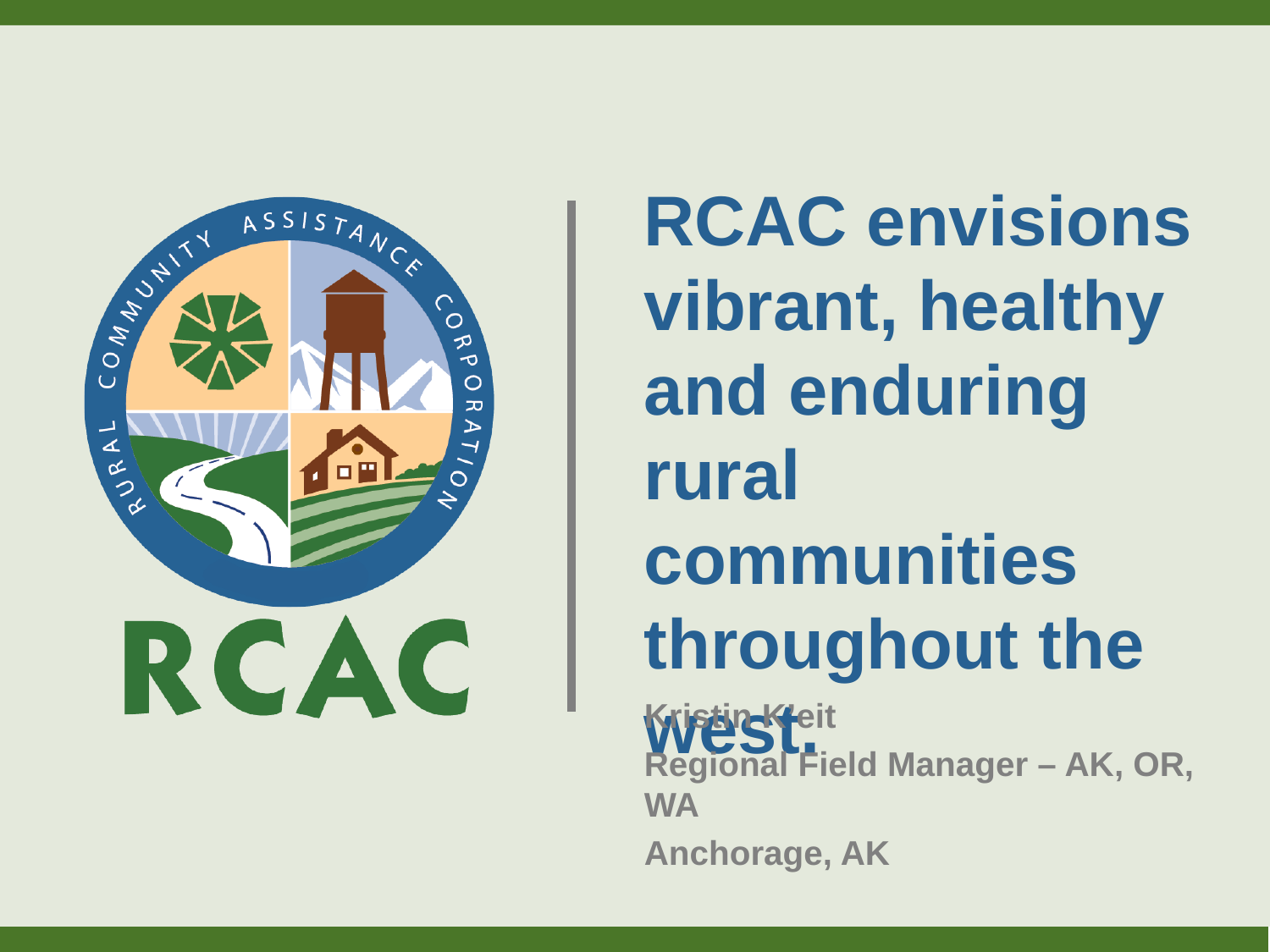

# RCAC envisions vibrant, healthy and enduring rural communities throughout the west.
Kristin K’eit
Regional Field Manager – AK, OR, WA
Anchorage, AK